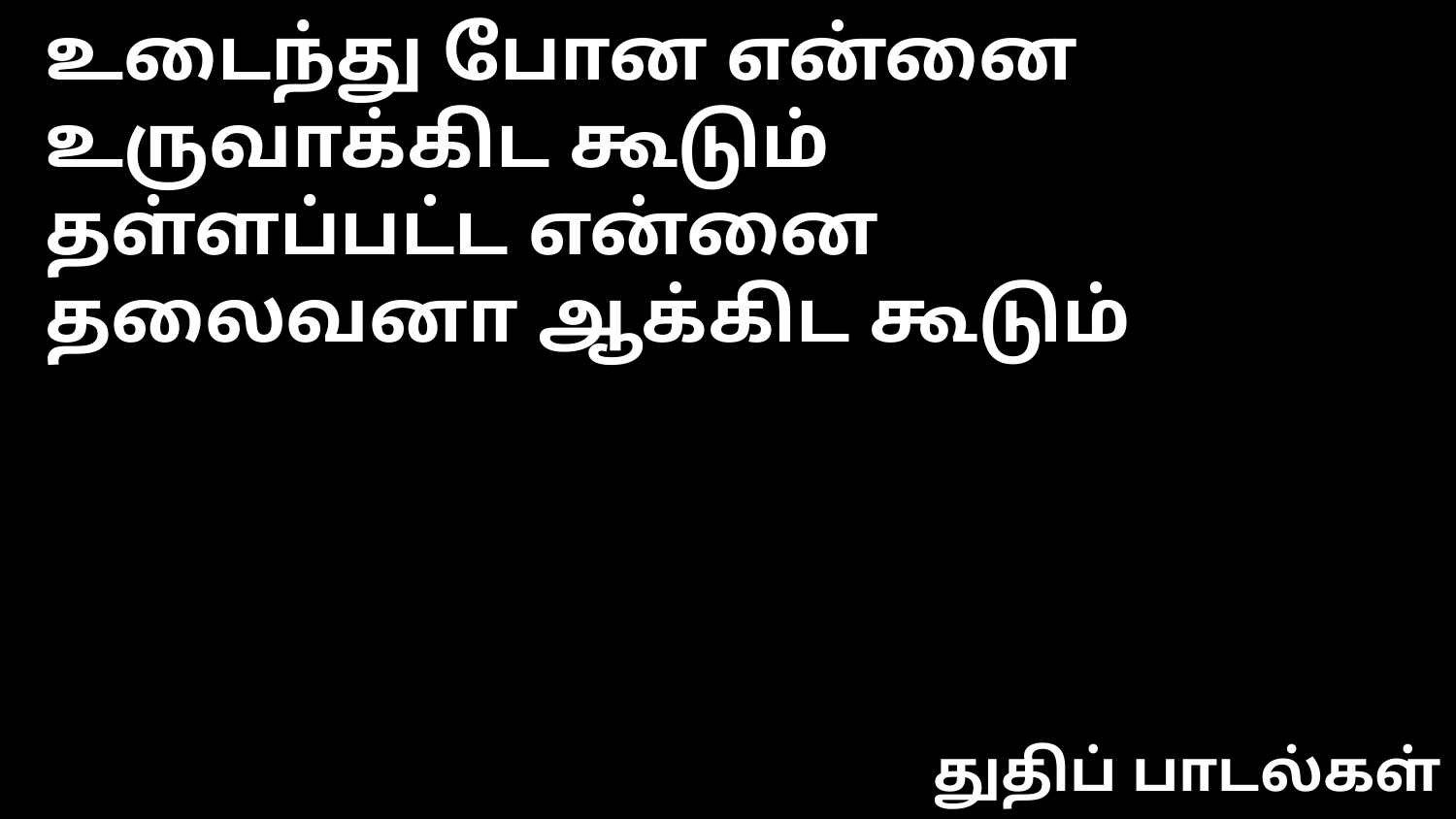

உடைந்து போன என்னை
உருவாக்கிட கூடும்
தள்ளப்பட்ட என்னை
தலைவனா ஆக்கிட கூடும்

துதிப் பாடல்கள்